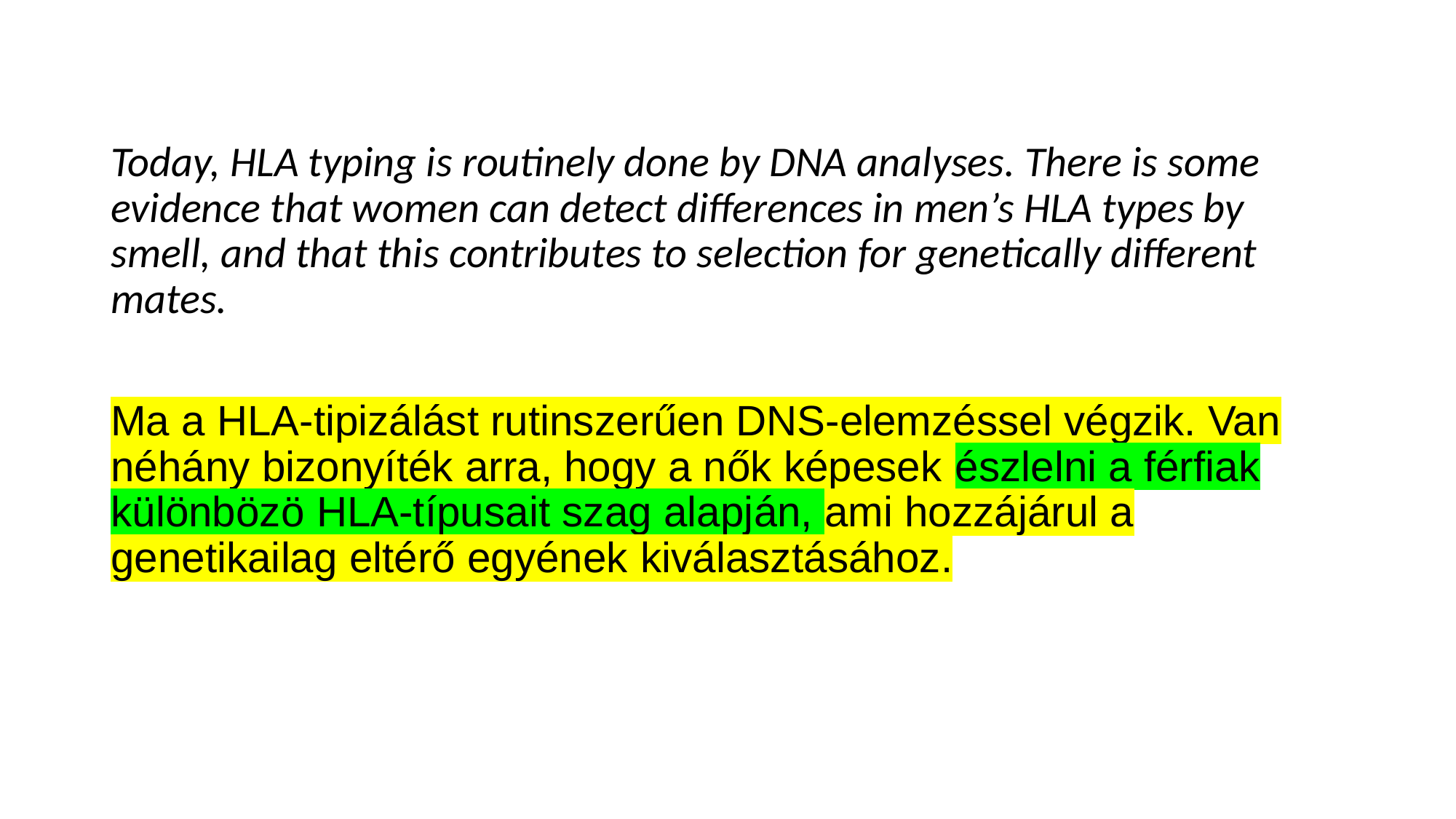

Today, HLA typing is routinely done by DNA analyses. There is some evidence that women can detect differences in men’s HLA types by smell, and that this contributes to selection for genetically different mates.

Ma a HLA-tipizálást rutinszerűen DNS-elemzéssel végzik. Van néhány bizonyíték arra, hogy a nők képesek észlelni a férfiak különbözö HLA-típusait szag alapján, ami hozzájárul a genetikailag eltérő egyének kiválasztásához.